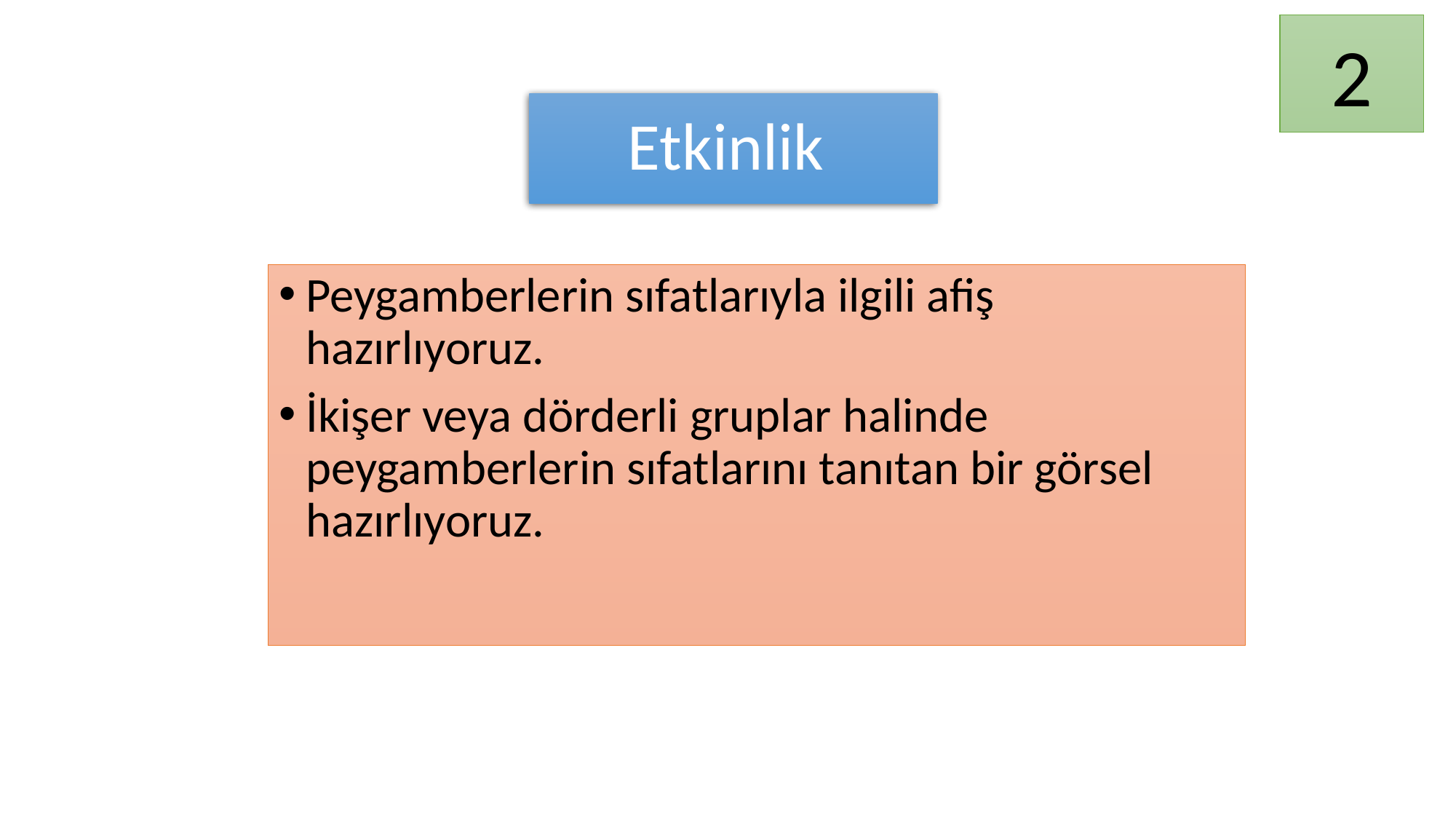

2
# Etkinlik
Peygamberlerin sıfatlarıyla ilgili afiş hazırlıyoruz.
İkişer veya dörderli gruplar halinde peygamberlerin sıfatlarını tanıtan bir görsel hazırlıyoruz.